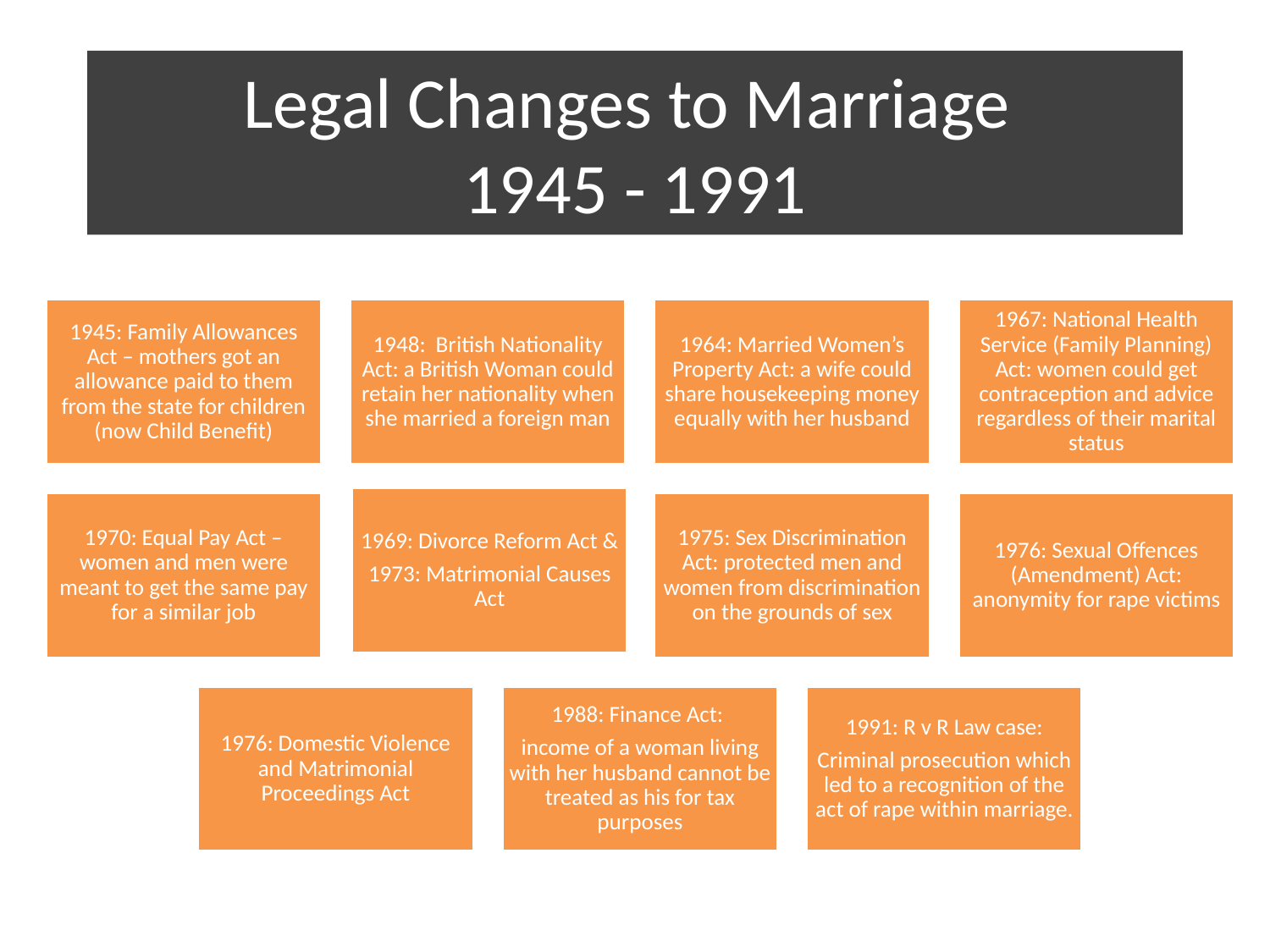

# Legal Changes to Marriage 1945 - 1991
1945: Family Allowances Act – mothers got an allowance paid to them from the state for children (now Child Benefit)
1948:  British Nationality Act: a British Woman could retain her nationality when she married a foreign man
1964: Married Women’s Property Act: a wife could share housekeeping money equally with her husband
1967: National Health Service (Family Planning) Act: women could get contraception and advice regardless of their marital status
1970: Equal Pay Act – women and men were meant to get the same pay for a similar job
1969: Divorce Reform Act &
1973: Matrimonial Causes Act
1975: Sex Discrimination Act: protected men and women from discrimination on the grounds of sex
1976: Sexual Offences (Amendment) Act: anonymity for rape victims
1976: Domestic Violence and Matrimonial Proceedings Act
1988: Finance Act:
income of a woman living with her husband cannot be treated as his for tax purposes
1991: R v R Law case:
Criminal prosecution which led to a recognition of the act of rape within marriage.